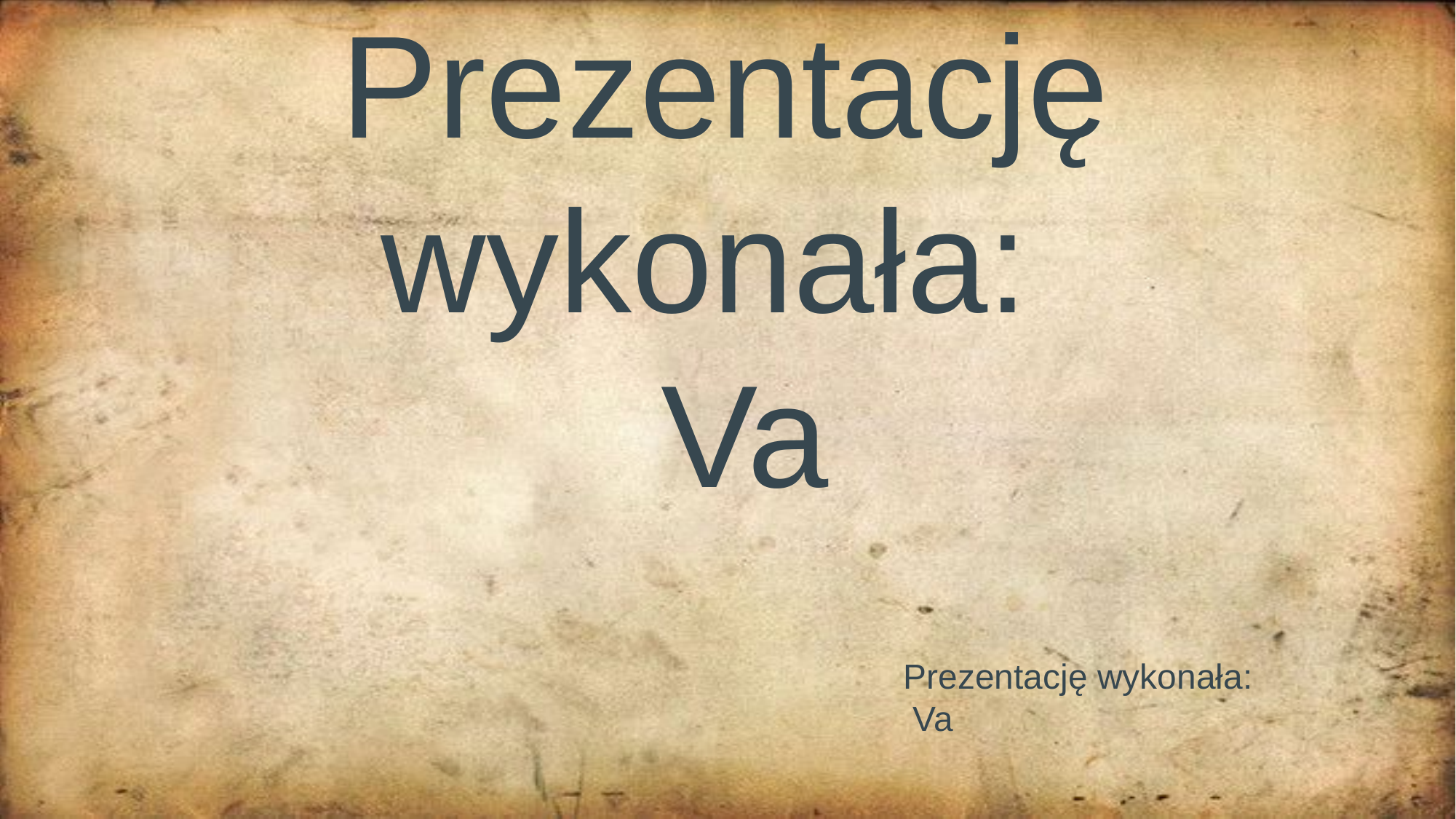

# Prezentację wykonała: Va
Prezentację wykonała:
 Va